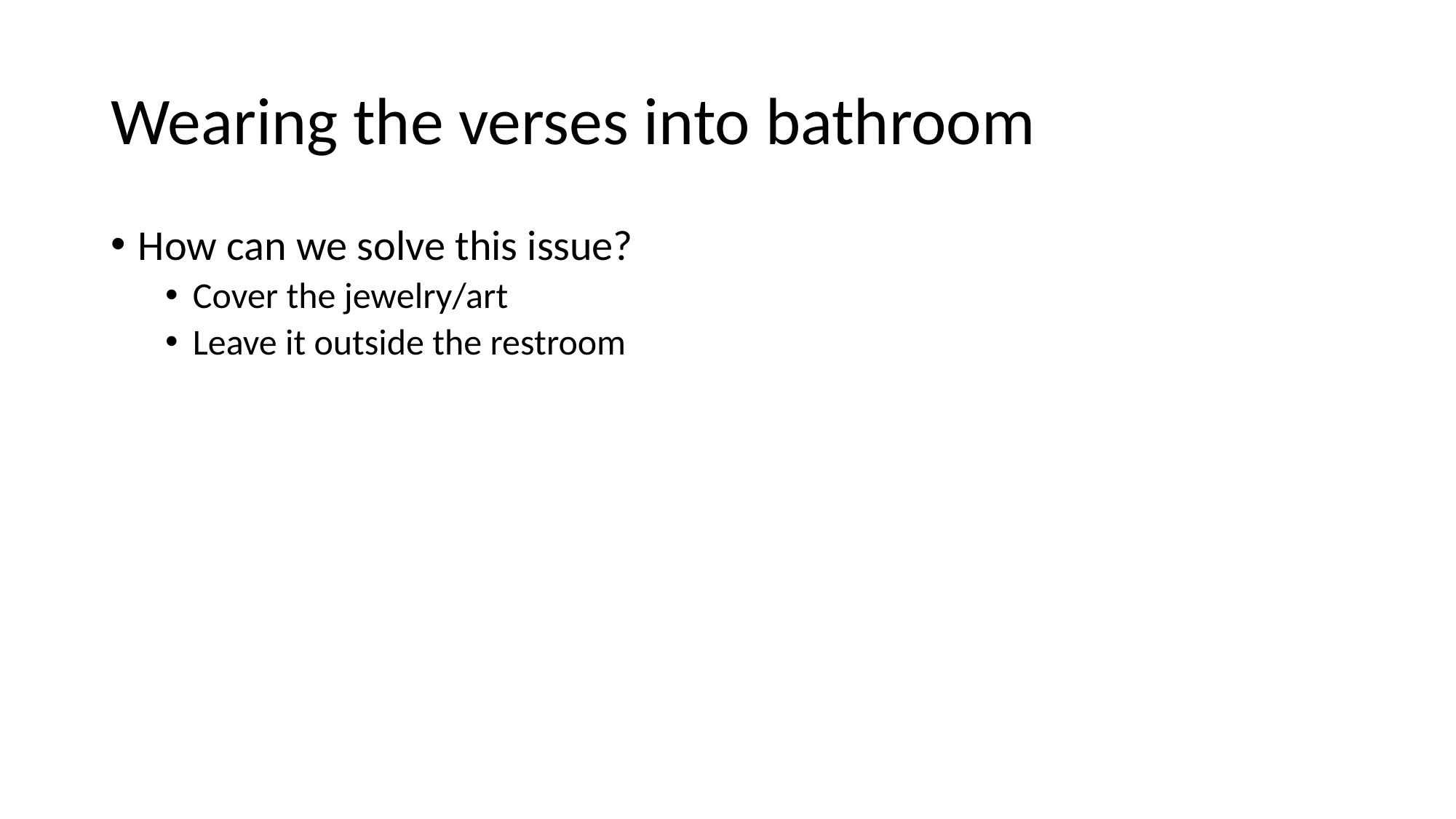

# Wearing the verses into bathroom
How can we solve this issue?
Cover the jewelry/art
Leave it outside the restroom